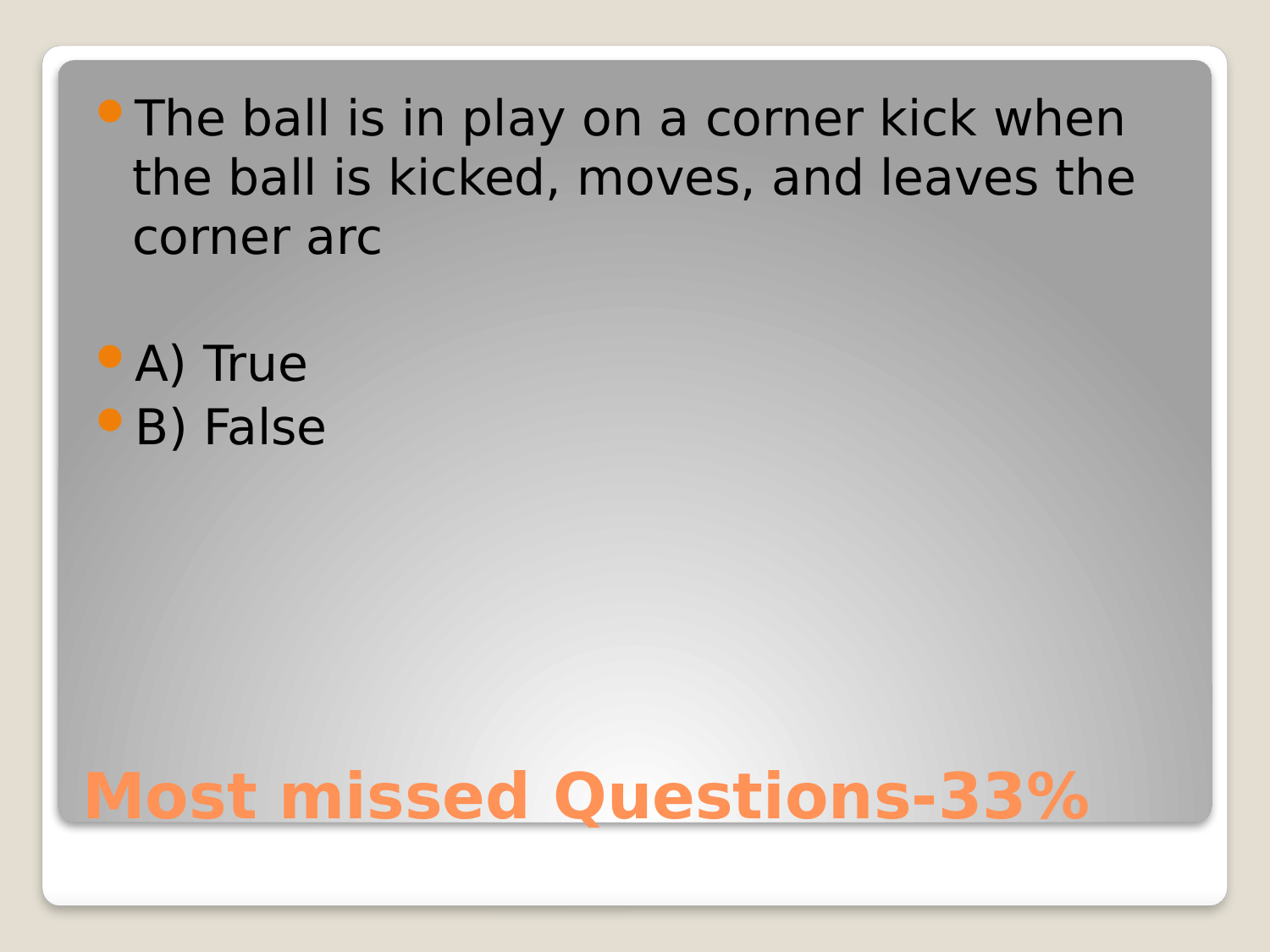

The ball is in play on a corner kick when the ball is kicked, moves, and leaves the corner arc

A) True
B) False
# Most missed Questions-33%